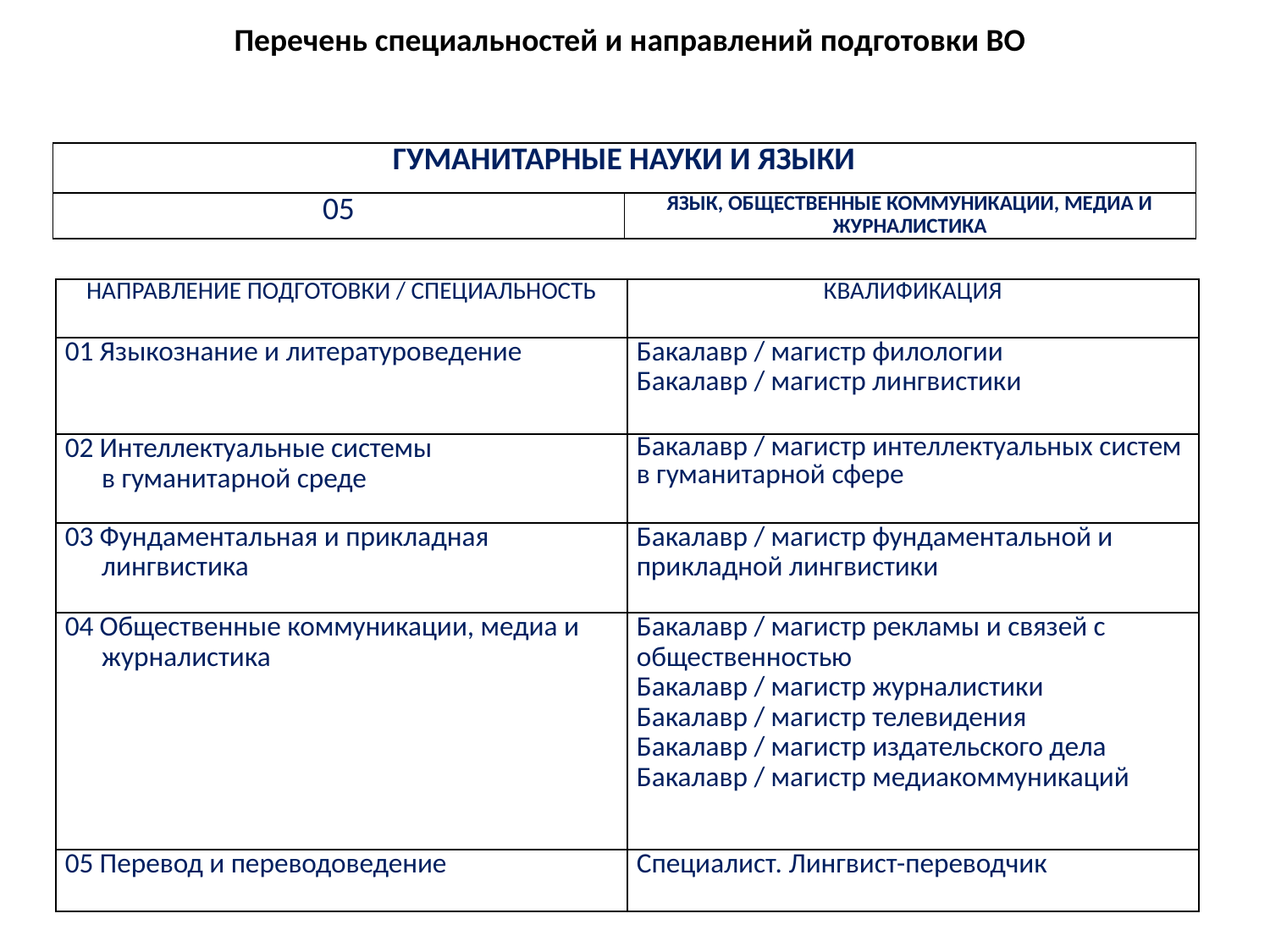

Перечень специальностей и направлений подготовки ВО

| ГУМАНИТАРНЫЕ НАУКИ И ЯЗЫКИ |  |
| --- | --- |
| 05 | ЯЗЫК, ОБЩЕСТВЕННЫЕ КОММУНИКАЦИИ, МЕДИА И ЖУРНАЛИСТИКА |
| НАПРАВЛЕНИЕ ПОДГОТОВКИ / СПЕЦИАЛЬНОСТЬ | КВАЛИФИКАЦИЯ |
| --- | --- |
| 01 Языкознание и литературоведение | Бакалавр / магистр филологии Бакалавр / магистр лингвистики |
| 02 Интеллектуальные системы в гуманитарной среде | Бакалавр / магистр интеллектуальных систем в гуманитарной сфере |
| 03 Фундаментальная и прикладная лингвистика | Бакалавр / магистр фундаментальной и прикладной лингвистики |
| 04 Общественные коммуникации, медиа и журналистика | Бакалавр / магистр рекламы и связей с общественностью Бакалавр / магистр журналистики Бакалавр / магистр телевидения Бакалавр / магистр издательского дела Бакалавр / магистр медиакоммуникаций |
| 05 Перевод и переводоведение | Специалист. Лингвист-переводчик |